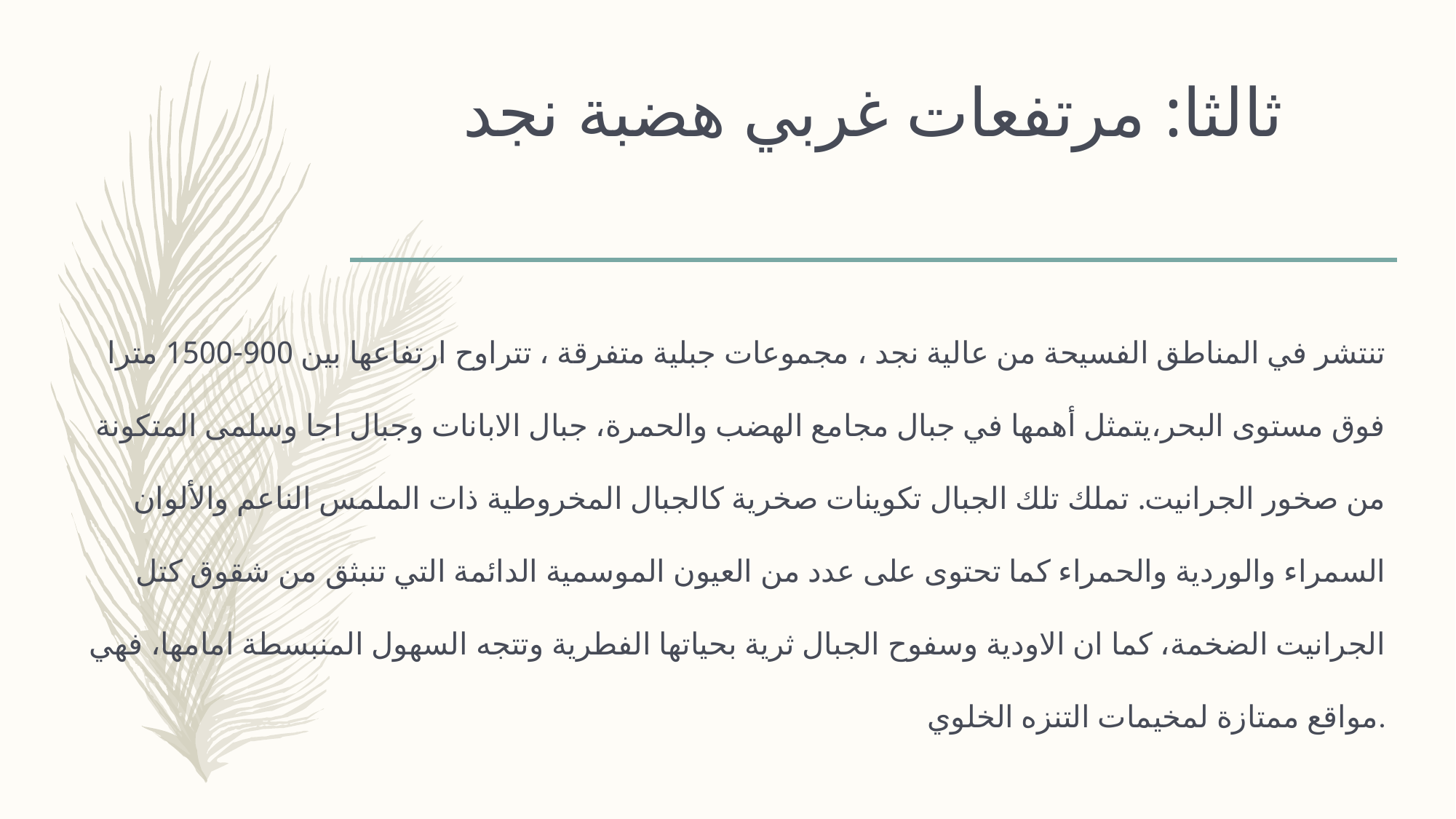

# ثالثا: مرتفعات غربي هضبة نجد
تنتشر في المناطق الفسيحة من عالية نجد ، مجموعات جبلية متفرقة ، تتراوح ارتفاعها بين 900-1500 مترا فوق مستوى البحر،يتمثل أهمها في جبال مجامع الهضب والحمرة، جبال الابانات وجبال اجا وسلمى المتكونة من صخور الجرانيت. تملك تلك الجبال تكوينات صخرية كالجبال المخروطية ذات الملمس الناعم والألوان السمراء والوردية والحمراء كما تحتوى على عدد من العيون الموسمية الدائمة التي تنبثق من شقوق كتل الجرانيت الضخمة، كما ان الاودية وسفوح الجبال ثرية بحياتها الفطرية وتتجه السهول المنبسطة امامها، فهي مواقع ممتازة لمخيمات التنزه الخلوي.